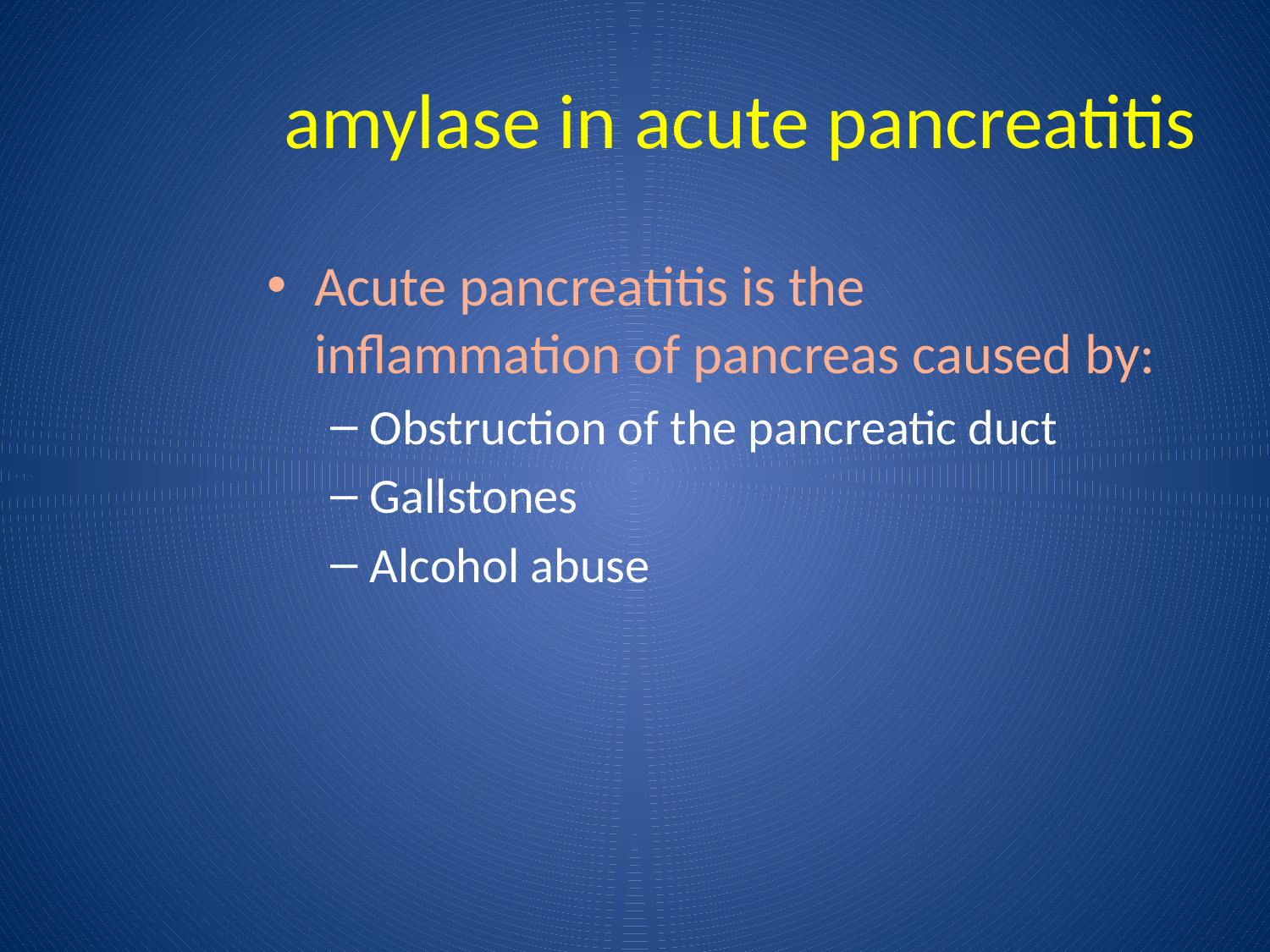

amylase in acute pancreatitis
Acute pancreatitis is the inflammation of pancreas caused by:
Obstruction of the pancreatic duct
Gallstones
Alcohol abuse